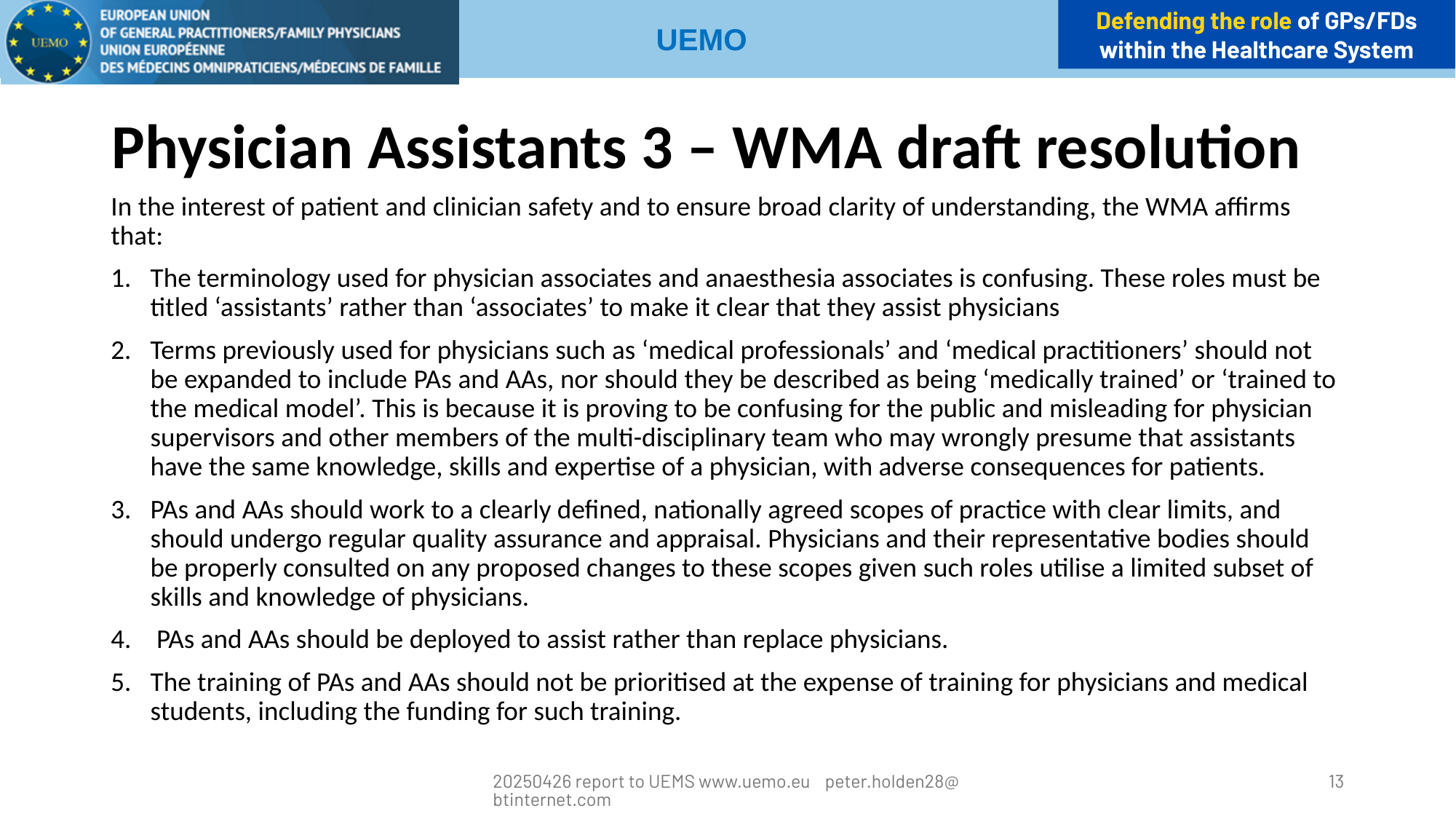

# Physician Assistants 3 – WMA draft resolution
In the interest of patient and clinician safety and to ensure broad clarity of understanding, the WMA affirms that:
The terminology used for physician associates and anaesthesia associates is confusing. These roles must be titled ‘assistants’ rather than ‘associates’ to make it clear that they assist physicians
Terms previously used for physicians such as ‘medical professionals’ and ‘medical practitioners’ should not be expanded to include PAs and AAs, nor should they be described as being ‘medically trained’ or ‘trained to the medical model’. This is because it is proving to be confusing for the public and misleading for physician supervisors and other members of the multi-disciplinary team who may wrongly presume that assistants have the same knowledge, skills and expertise of a physician, with adverse consequences for patients.
PAs and AAs should work to a clearly defined, nationally agreed scopes of practice with clear limits, and should undergo regular quality assurance and appraisal. Physicians and their representative bodies should be properly consulted on any proposed changes to these scopes given such roles utilise a limited subset of skills and knowledge of physicians.
 PAs and AAs should be deployed to assist rather than replace physicians.
The training of PAs and AAs should not be prioritised at the expense of training for physicians and medical students, including the funding for such training.

20250426 report to UEMS www.uemo.eu    peter.holden28@btinternet.com
13